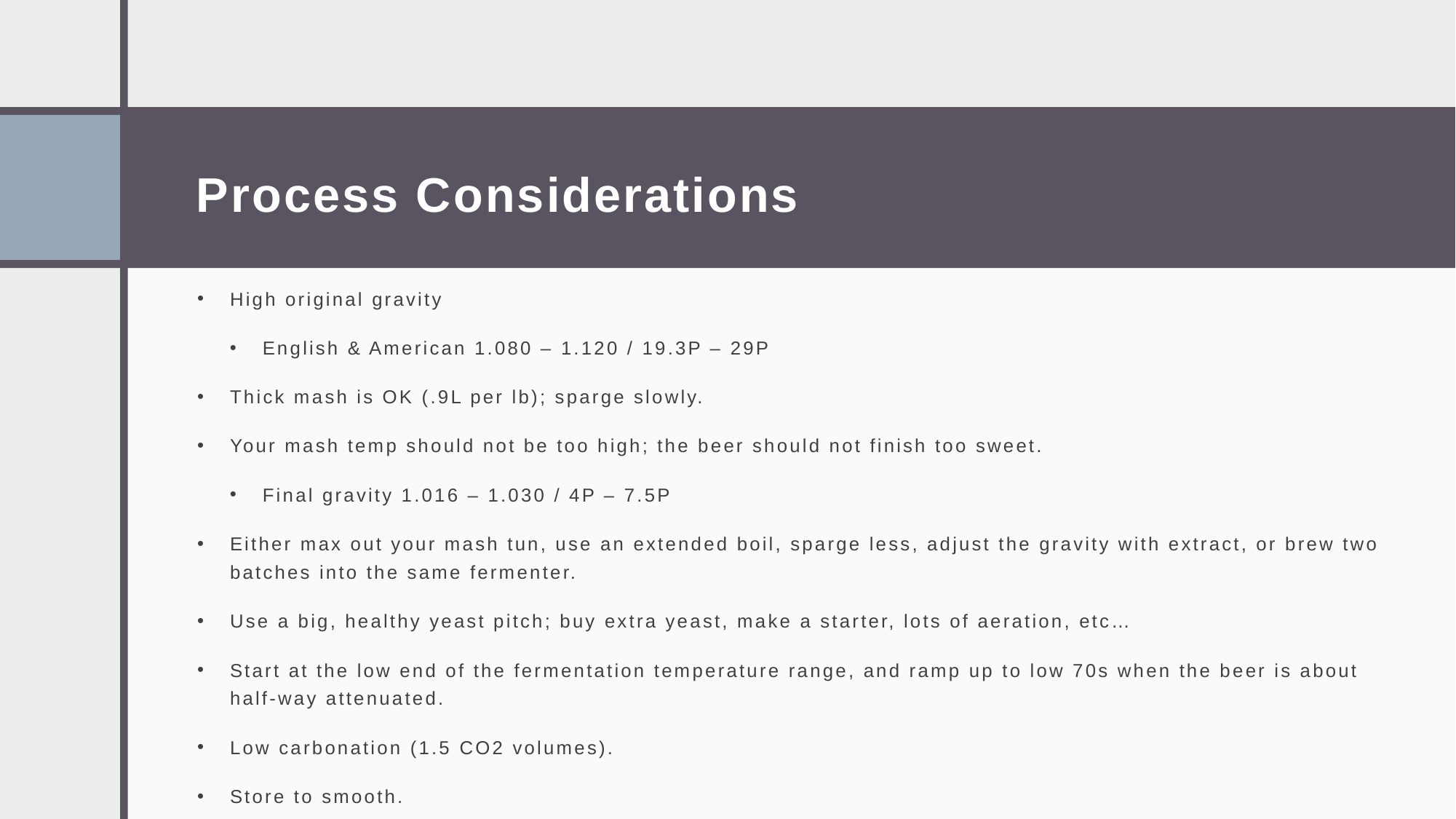

# Process Considerations
High original gravity
English & American 1.080 – 1.120 / 19.3P – 29P
Thick mash is OK (.9L per lb); sparge slowly.
Your mash temp should not be too high; the beer should not finish too sweet.
Final gravity 1.016 – 1.030 / 4P – 7.5P
Either max out your mash tun, use an extended boil, sparge less, adjust the gravity with extract, or brew two batches into the same fermenter.
Use a big, healthy yeast pitch; buy extra yeast, make a starter, lots of aeration, etc…
Start at the low end of the fermentation temperature range, and ramp up to low 70s when the beer is about half-way attenuated.
Low carbonation (1.5 CO2 volumes).
Store to smooth.